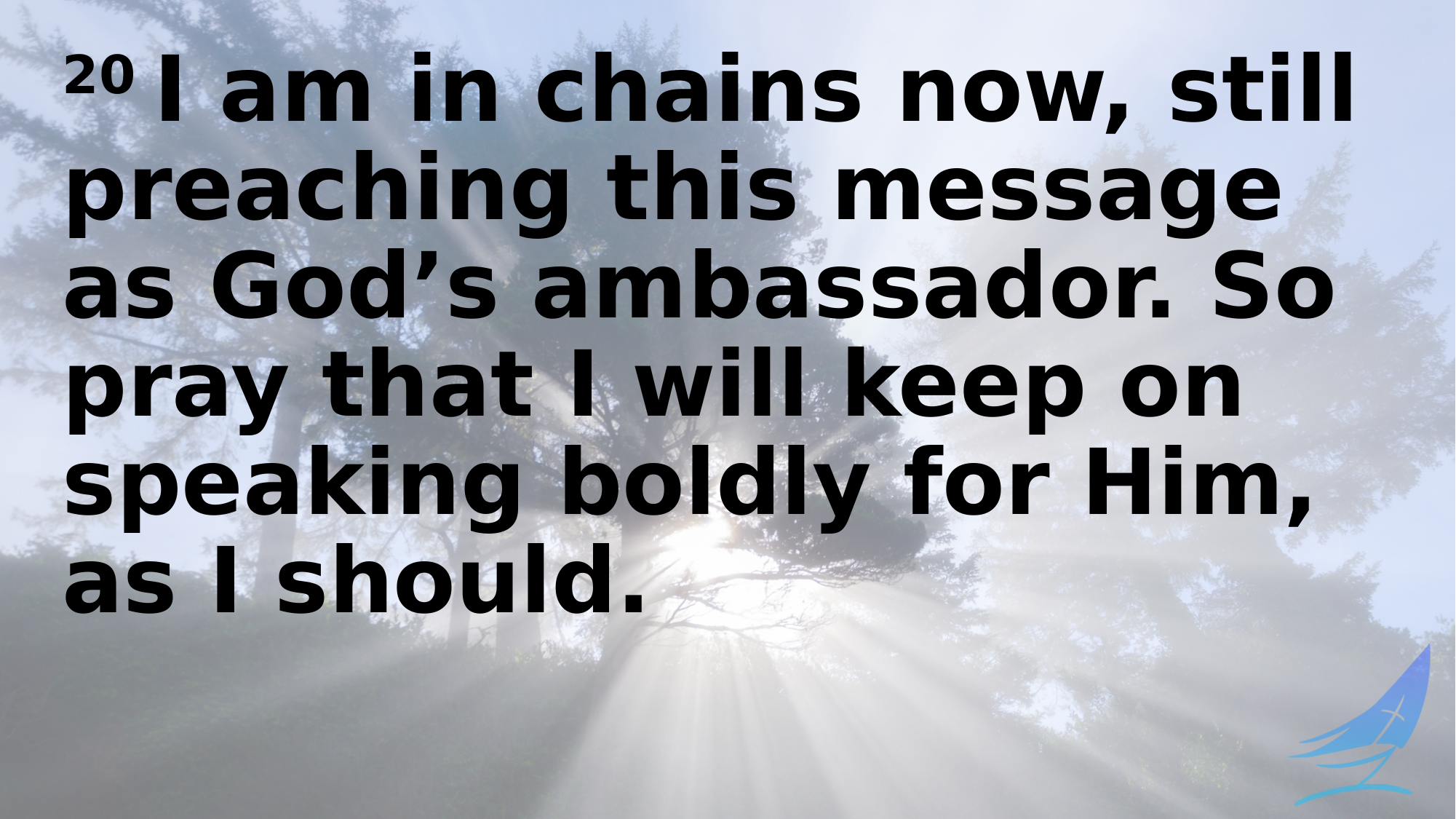

20 I am in chains now, still preaching this message as God’s ambassador. So pray that I will keep on speaking boldly for Him, as I should.